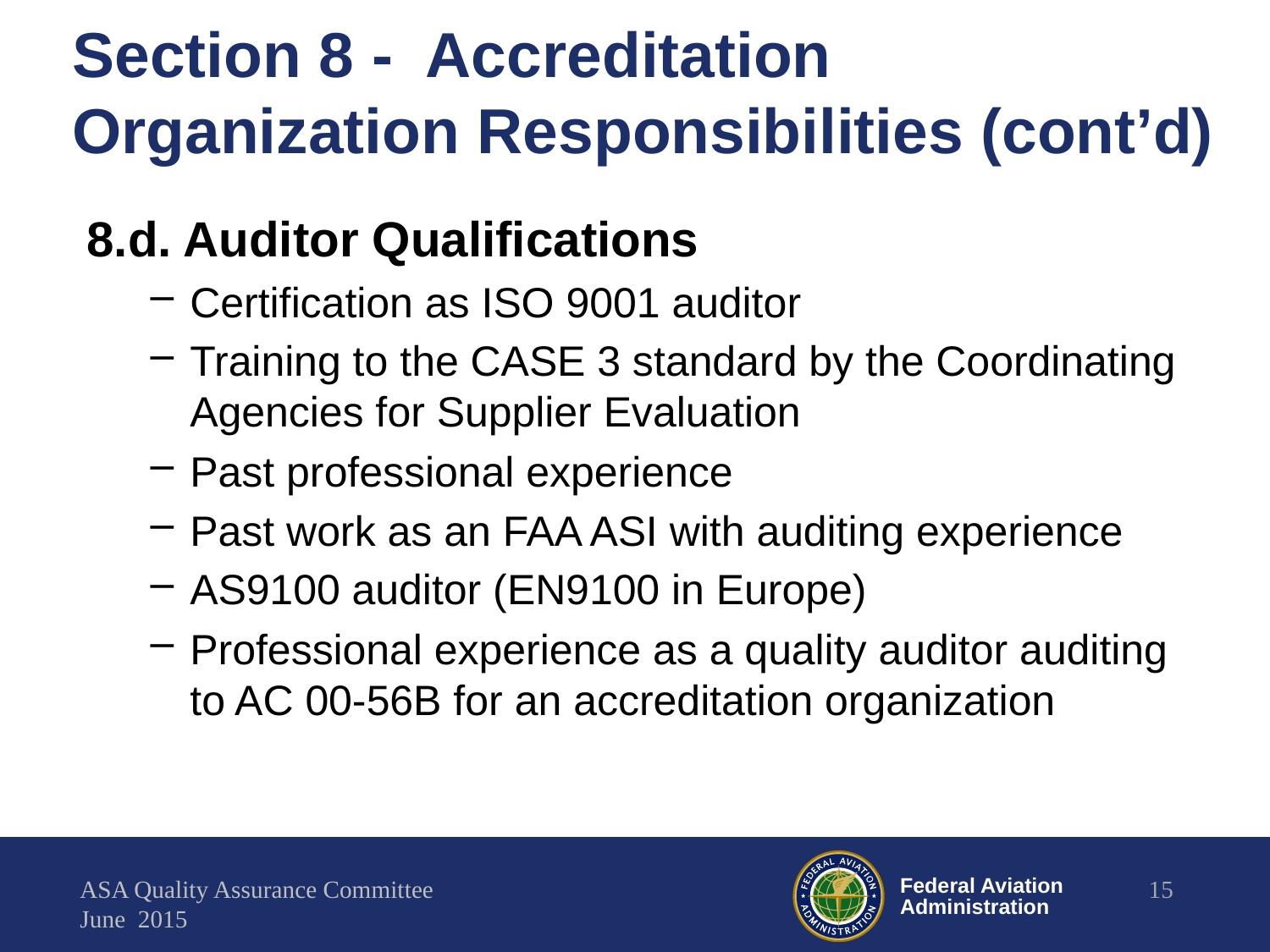

# Section 8 -  Accreditation Organization Responsibilities (cont’d)
8.d. Auditor Qualifications
Certification as ISO 9001 auditor
Training to the CASE 3 standard by the Coordinating Agencies for Supplier Evaluation
Past professional experience
Past work as an FAA ASI with auditing experience
AS9100 auditor (EN9100 in Europe)
Professional experience as a quality auditor auditing to AC 00-56B for an accreditation organization
ASA Quality Assurance Committee
June  2015
15